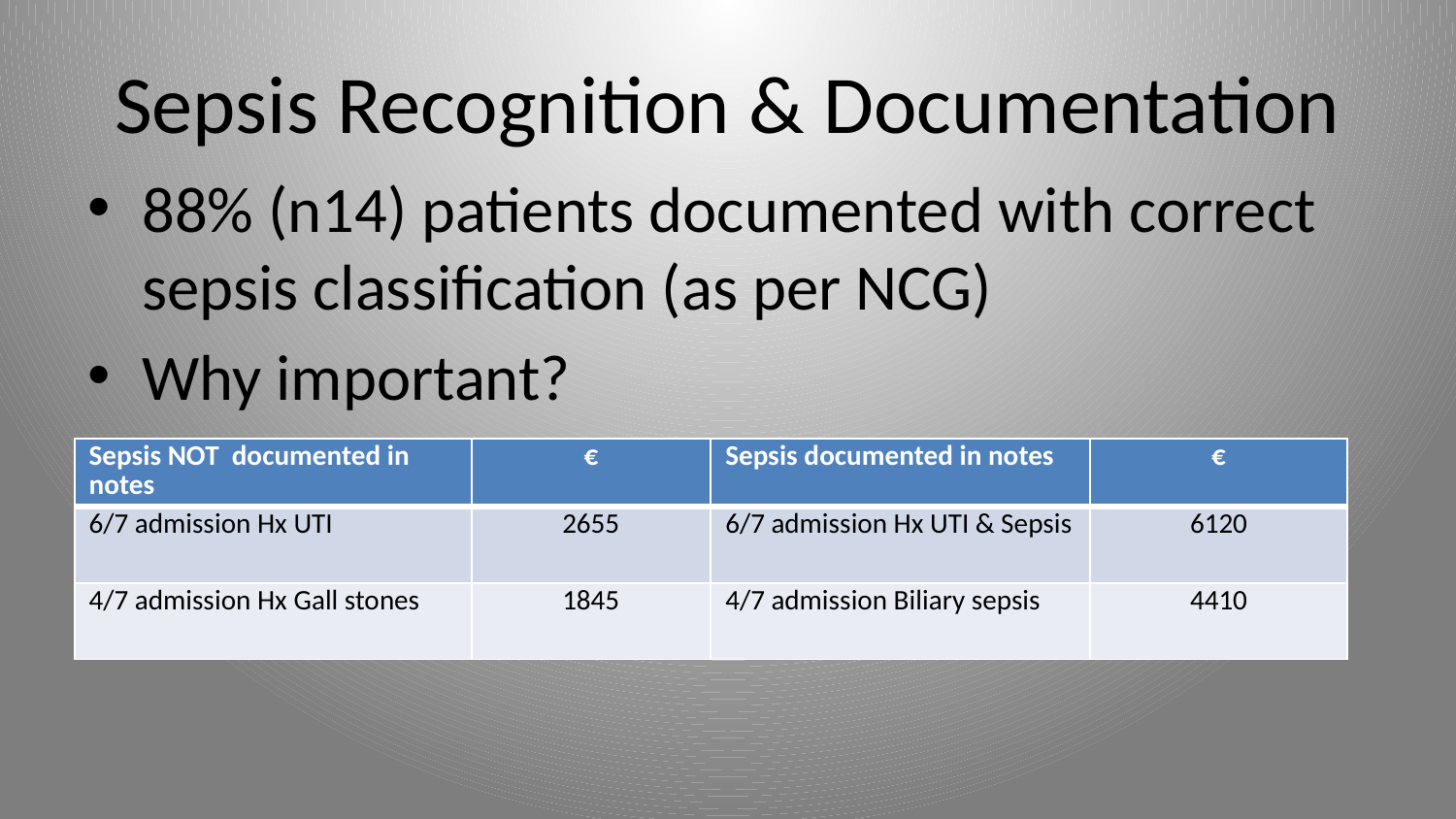

# Sepsis Recognition & Documentation
88% (n14) patients documented with correct sepsis classification (as per NCG)
Why important?

| Sepsis NOT documented in notes | € | Sepsis documented in notes | € |
| --- | --- | --- | --- |
| 6/7 admission Hx UTI | 2655 | 6/7 admission Hx UTI & Sepsis | 6120 |
| 4/7 admission Hx Gall stones | 1845 | 4/7 admission Biliary sepsis | 4410 |